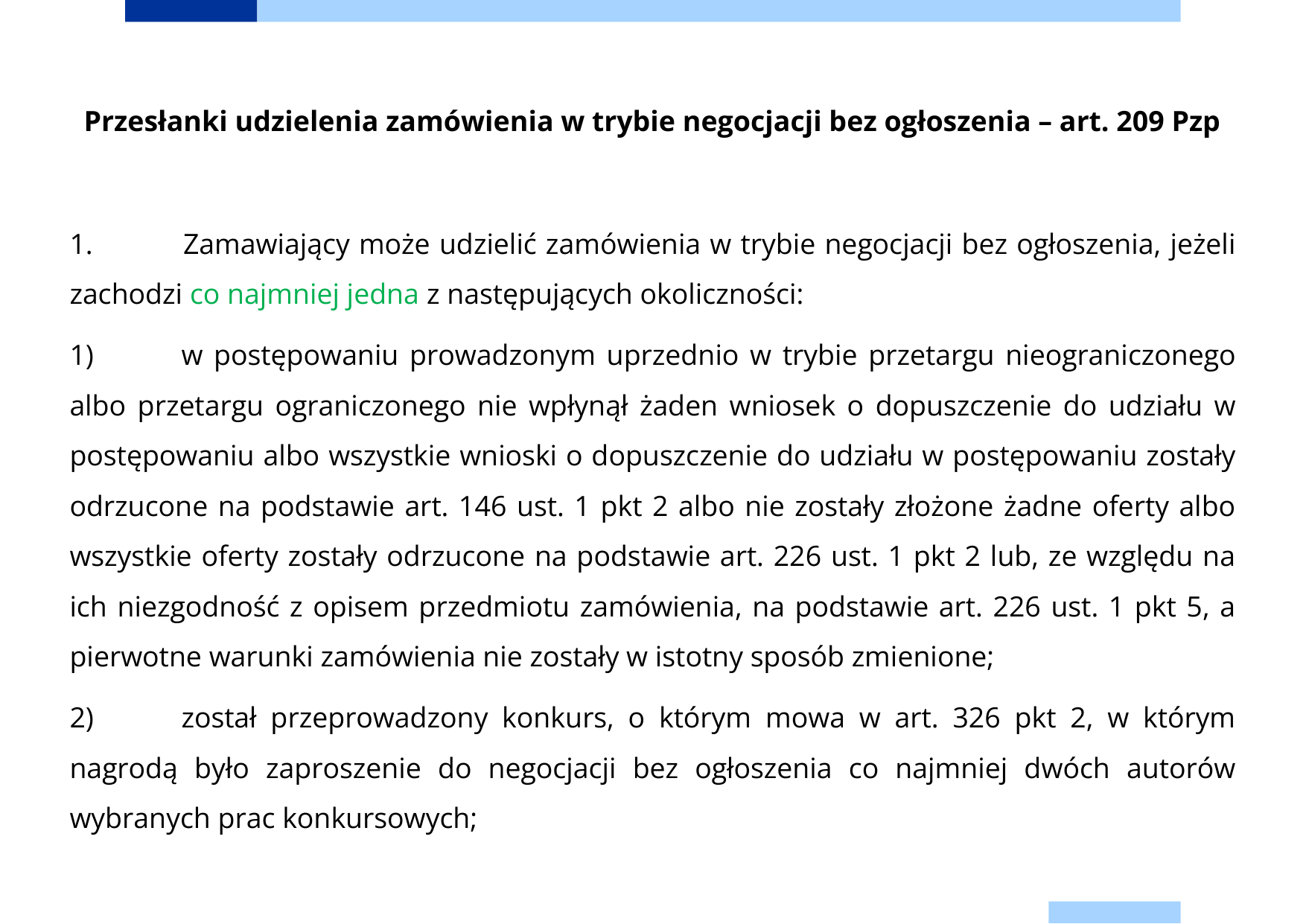

Przesłanki udzielenia zamówienia w trybie negocjacji bez ogłoszenia – art. 209 Pzp

1. 	Zamawiający może udzielić zamówienia w trybie negocjacji bez ogłoszenia, jeżeli zachodzi co najmniej jedna z następujących okoliczności:
1)	w postępowaniu prowadzonym uprzednio w trybie przetargu nieograniczonego albo przetargu ograniczonego nie wpłynął żaden wniosek o dopuszczenie do udziału w postępowaniu albo wszystkie wnioski o dopuszczenie do udziału w postępowaniu zostały odrzucone na podstawie art. 146 ust. 1 pkt 2 albo nie zostały złożone żadne oferty albo wszystkie oferty zostały odrzucone na podstawie art. 226 ust. 1 pkt 2 lub, ze względu na ich niezgodność z opisem przedmiotu zamówienia, na podstawie art. 226 ust. 1 pkt 5, a pierwotne warunki zamówienia nie zostały w istotny sposób zmienione;
2)	został przeprowadzony konkurs, o którym mowa w art. 326 pkt 2, w którym nagrodą było zaproszenie do negocjacji bez ogłoszenia co najmniej dwóch autorów wybranych prac konkursowych;